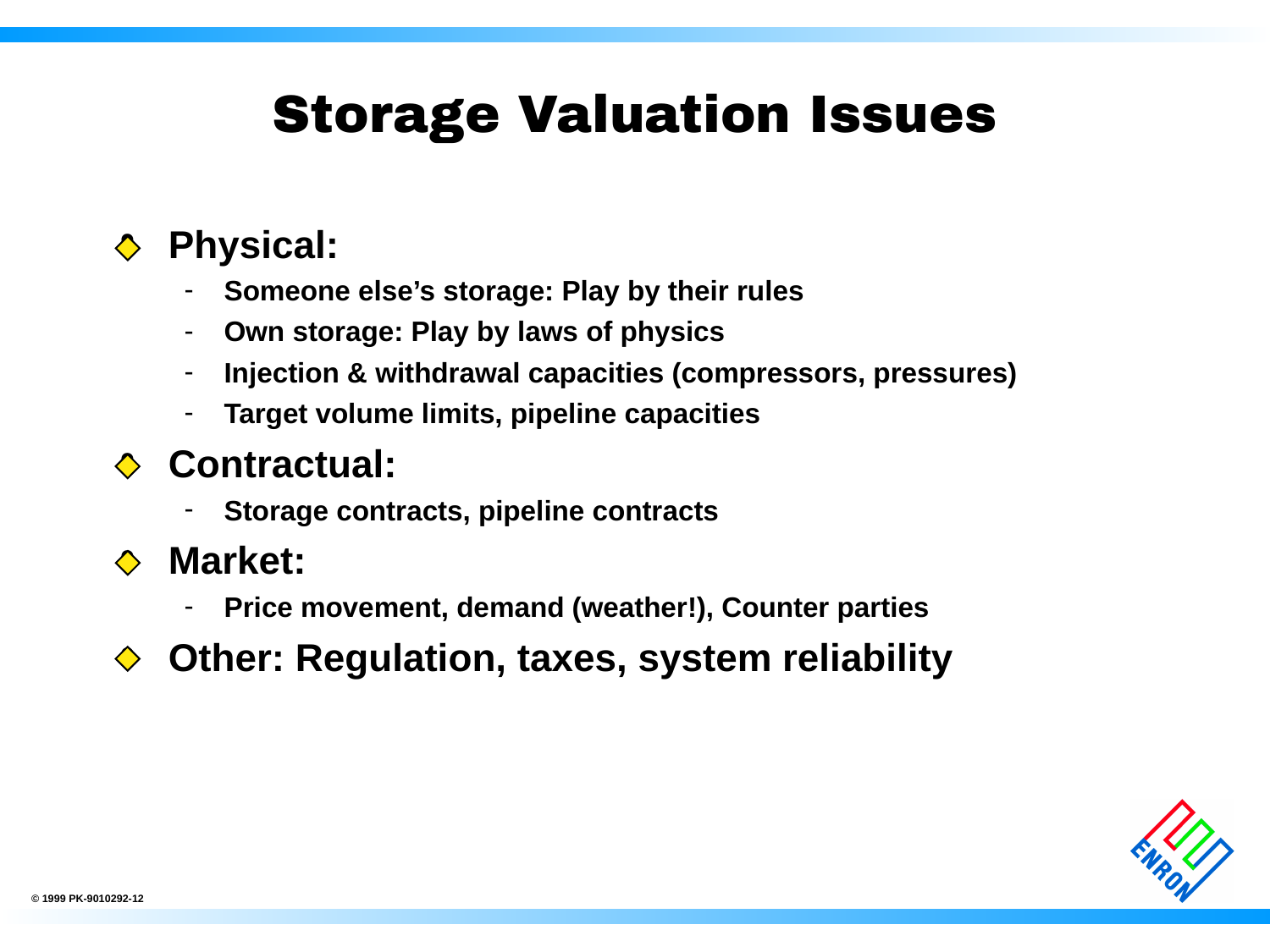

# Storage Valuation Issues
Physical:
Someone else’s storage: Play by their rules
Own storage: Play by laws of physics
Injection & withdrawal capacities (compressors, pressures)
Target volume limits, pipeline capacities
Contractual:
Storage contracts, pipeline contracts
Market:
Price movement, demand (weather!), Counter parties
Other: Regulation, taxes, system reliability